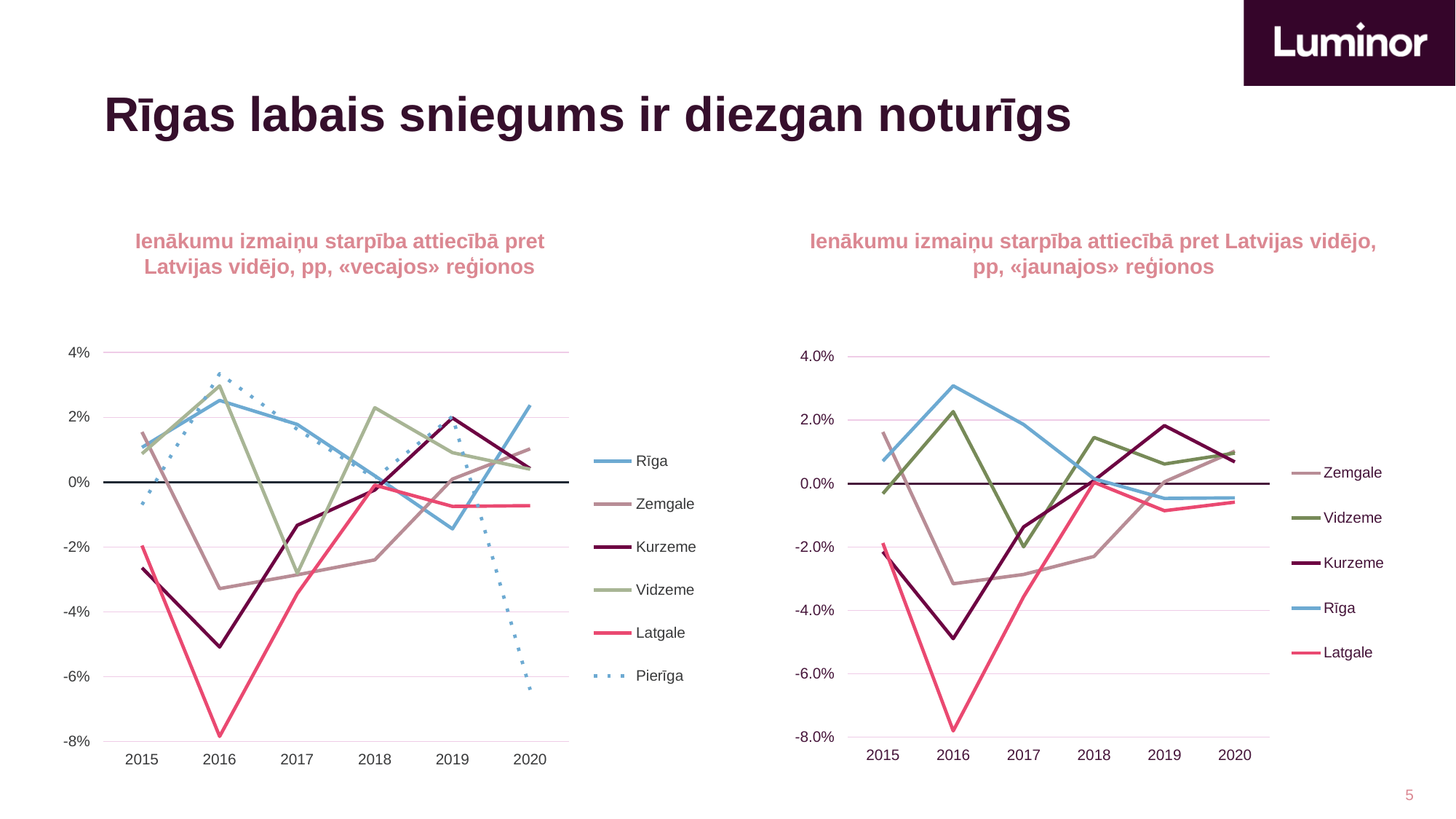

# Rīgas labais sniegums ir diezgan noturīgs
Ienākumu izmaiņu starpība attiecībā pret
Latvijas vidējo, pp, «vecajos» reģionos
Ienākumu izmaiņu starpība attiecībā pret Latvijas vidējo,
pp, «jaunajos» reģionos
4%
4.0%

2%
2.0%
Rīga

Zemgale
0%
0.0%

Zemgale

Vidzeme

-2%
-2.0%
Kurzeme

Kurzeme

Vidzeme

Rīga
-4.0%
-4%

Latgale

Latgale

-6.0%
Pierīga
-6%

-8.0%
-8%
2015
2016
2017
2018
2019
2020
2015
2016
2017
2018
2019
2020
5